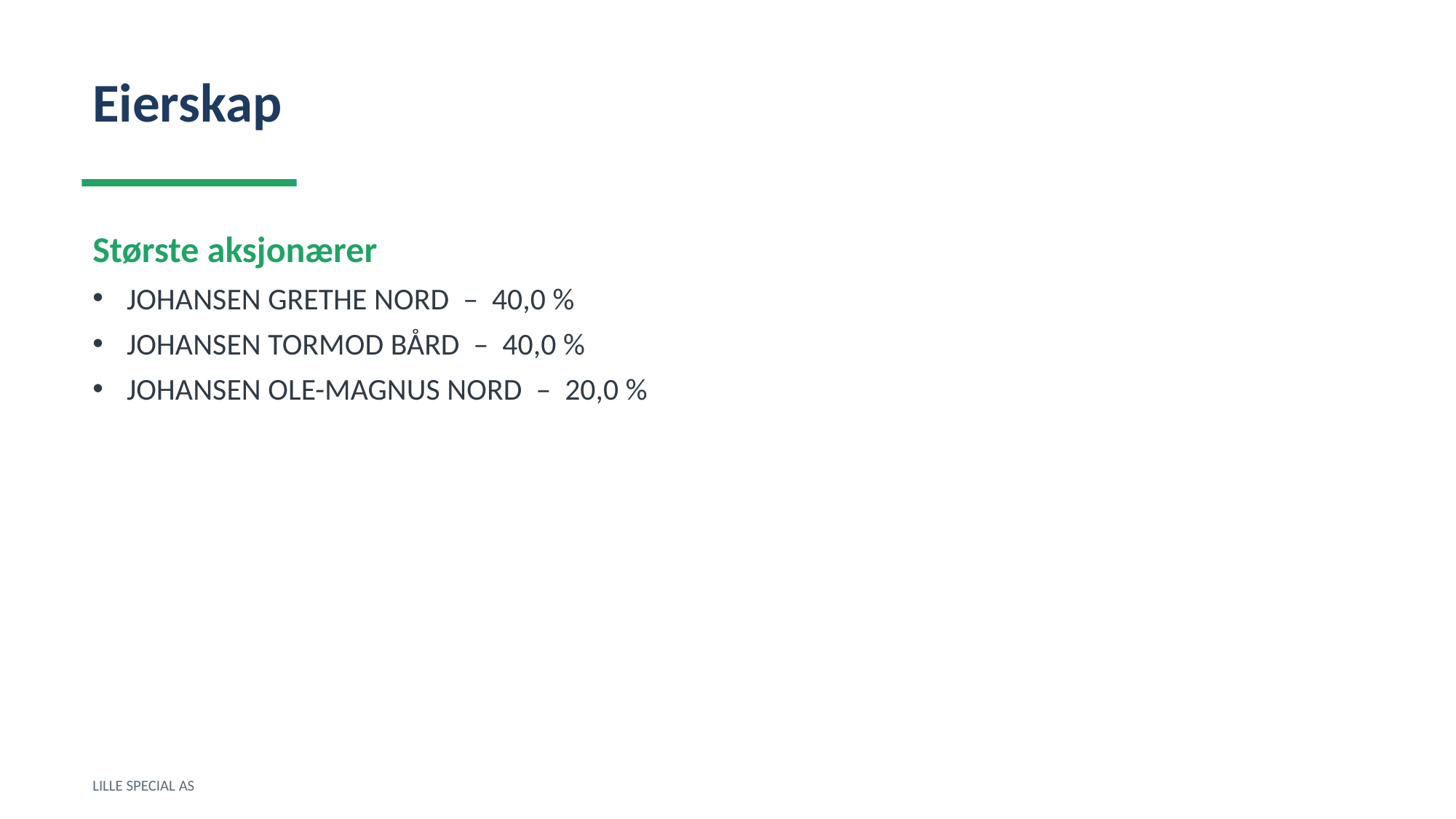

Eierskap

Største aksjonærer
JOHANSEN GRETHE NORD  –  40,0 %
JOHANSEN TORMOD BÅRD  –  40,0 %
JOHANSEN OLE-MAGNUS NORD  –  20,0 %
LILLE SPECIAL AS